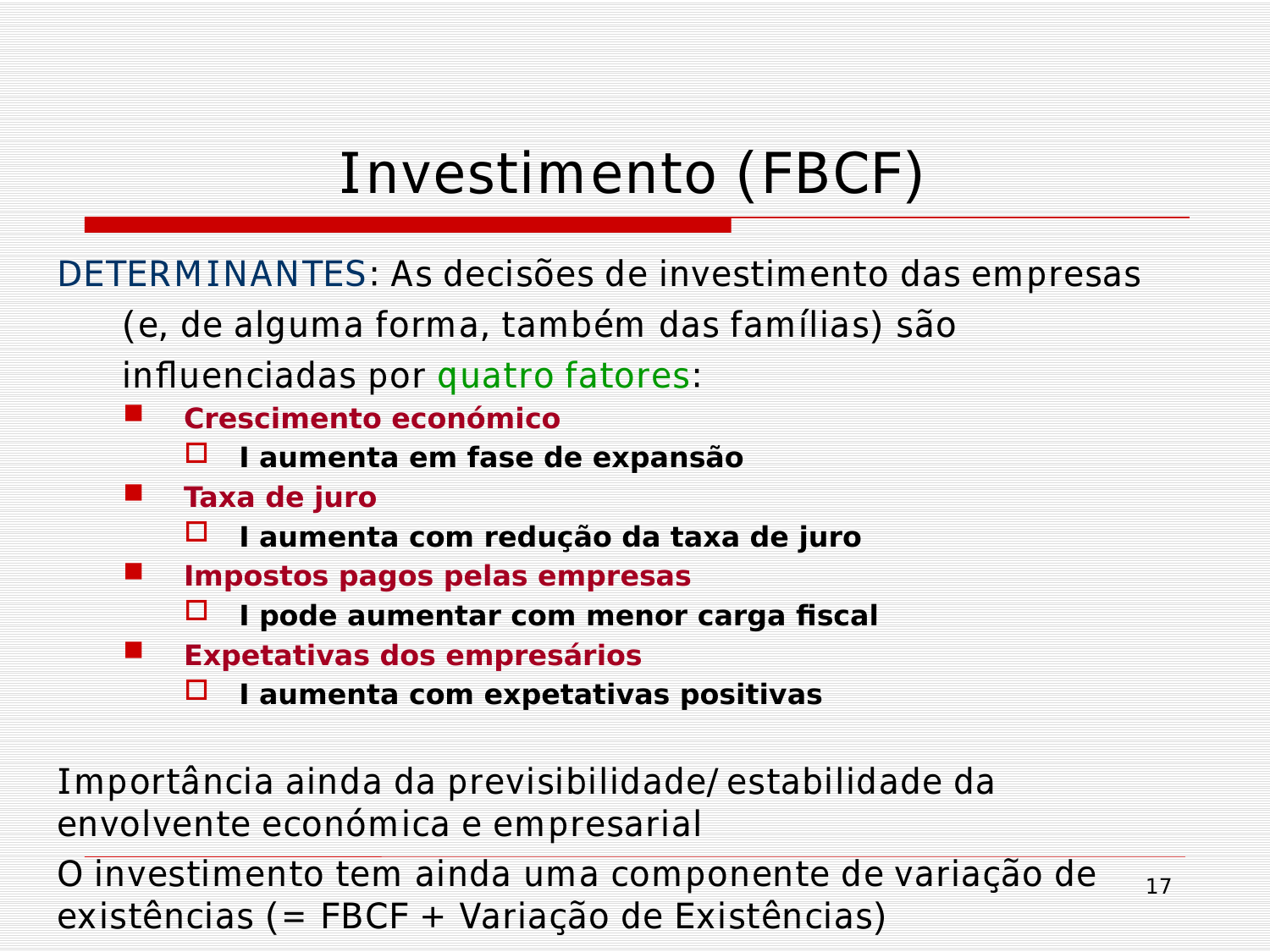

# Investimento (FBCF)
DETERMINANTES: As decisões de investimento das empresas (e, de alguma forma, também das famílias) são influenciadas por quatro fatores:
Crescimento económico
I aumenta em fase de expansão
Taxa de juro
I aumenta com redução da taxa de juro
Impostos pagos pelas empresas
I pode aumentar com menor carga fiscal
Expetativas dos empresários
I aumenta com expetativas positivas

Importância ainda da previsibilidade/estabilidade da envolvente económica e empresarial
O investimento tem ainda uma componente de variação de existências (= FBCF + Variação de Existências)
17